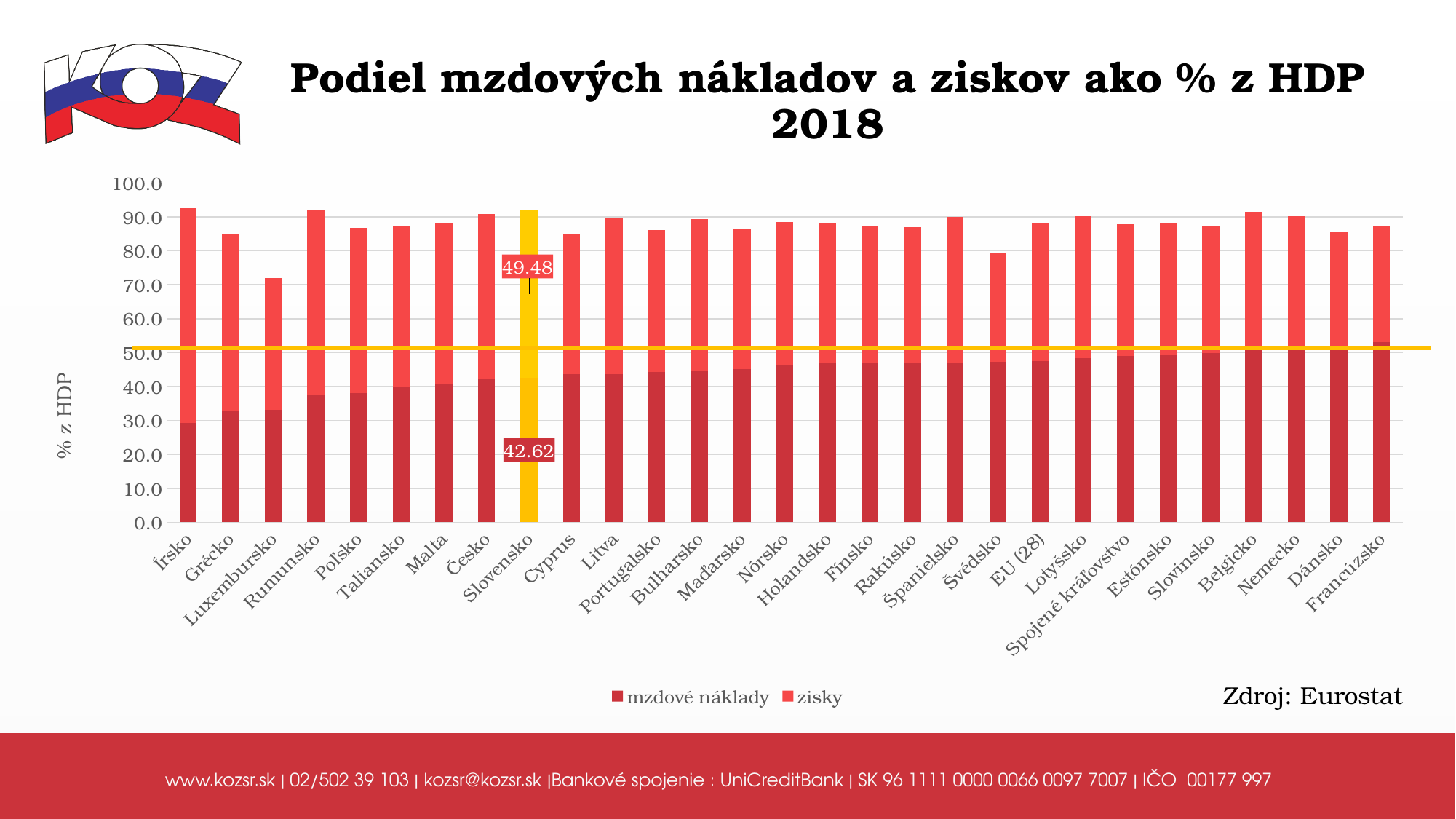

Podiel mzdových nákladov a ziskov ako % z HDP 2018

### Chart

| Category | mzdové náklady | zisky |
|---|---|---|
| Írsko | 29.329502567066747 | 63.22260378769848 |
| Grécko | 32.96285609650534 | 52.1740336703326 |
| Luxembursko | 33.159731640716835 | 38.84699542487206 |
| Rumunsko | 37.54379602916002 | 54.4169328647536 |
| Poľsko | 38.17328706864997 | 48.68216290962333 |
| Taliansko | 39.92834595685105 | 47.50332617372627 |
| Malta | 40.81687612208258 | 47.38779174147217 |
| Česko | 42.14018213872169 | 48.79304409509602 |
| Slovensko | 42.62412935616551 | 49.483211747651765 |
| Cyprus | 43.60022482244137 | 41.29579479842624 |
| Litva | 43.677561565262735 | 45.81071792562395 |
| Portugalsko | 44.314100291347444 | 41.826085616068816 |
| Bulharsko | 44.45928420726632 | 45.005129396279735 |
| Maďarsko | 45.16807738814994 | 41.409915356711004 |
| Nórsko | 46.53854078755359 | 42.062508644121856 |
| Holandsko | 46.91037761448372 | 41.436785663891634 |
| Fínsko | 46.94361673136975 | 40.44307840763392 |
| Rakúsko | 47.08690750718439 | 39.94603932424797 |
| Španielsko | 47.127329658523955 | 42.78512139474706 |
| Švédsko | 47.27511462846489 | 31.958352885228447 |
| EU (28) | 47.524593961283536 | 40.6095843475117 |
| Lotyšsko | 48.429697036954835 | 41.8562497688011 |
| Spojené kráľovstvo | 49.11810751485686 | 38.79688021930571 |
| Estónsko | 49.159432564048274 | 38.81431293669278 |
| Slovinsko | 49.82790697674419 | 37.59767441860465 |
| Belgicko | 50.856162823537986 | 40.57742590854842 |
| Nemecko | 50.91964825132577 | 39.403937339427706 |
| Dánsko | 50.92586900541656 | 34.49621933976763 |
| Francúzsko | 53.06913411630205 | 34.31724414791607 |
Zdroj: Eurostat